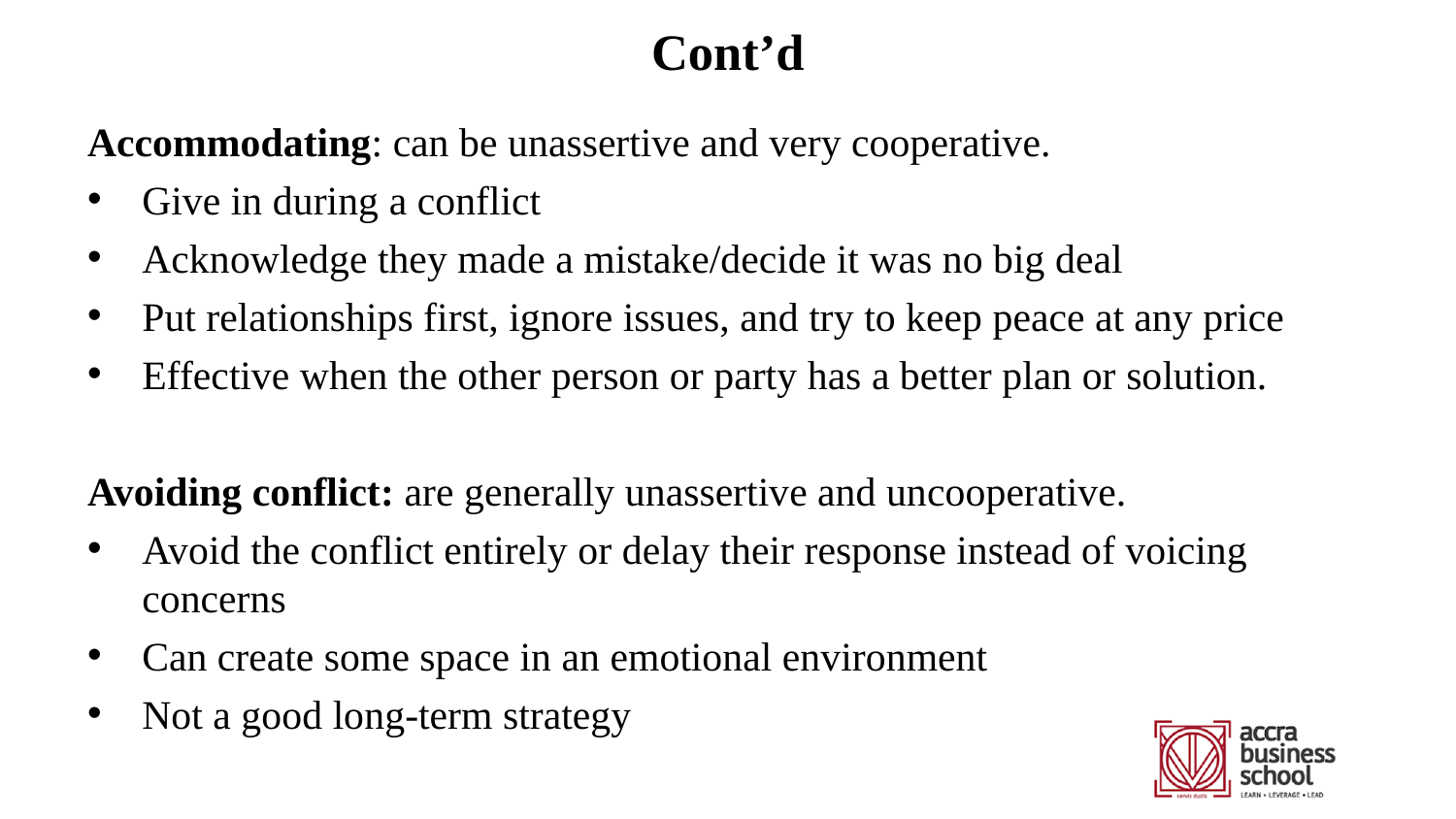

# Cont’d
Accommodating: can be unassertive and very cooperative.
Give in during a conflict
Acknowledge they made a mistake/decide it was no big deal
Put relationships first, ignore issues, and try to keep peace at any price
Effective when the other person or party has a better plan or solution.

Avoiding conflict: are generally unassertive and uncooperative.
Avoid the conflict entirely or delay their response instead of voicing concerns
Can create some space in an emotional environment
Not a good long-term strategy